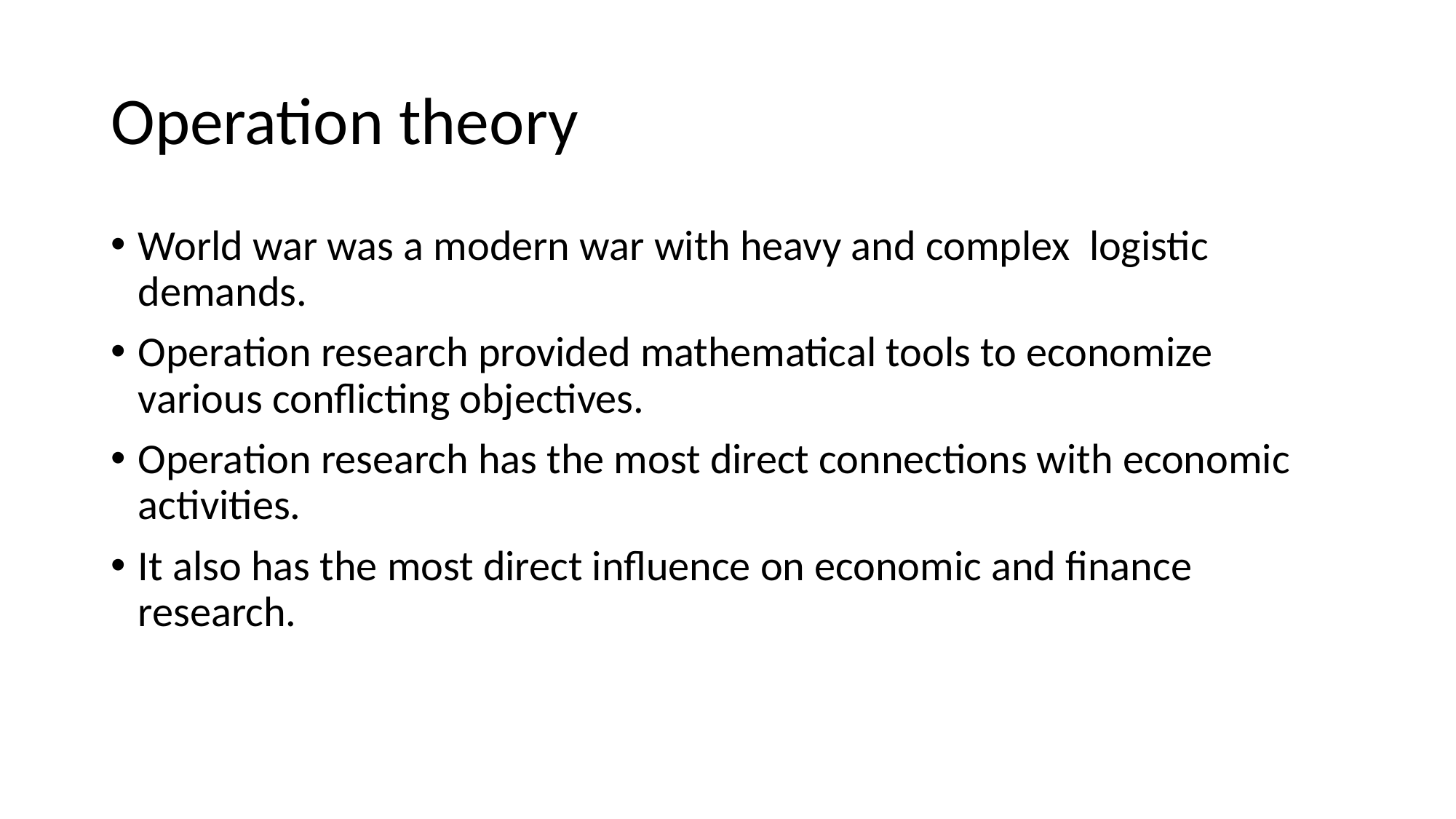

# Operation theory
World war was a modern war with heavy and complex  logistic demands.
Operation research provided mathematical tools to economize various conflicting objectives.
Operation research has the most direct connections with economic activities.
It also has the most direct influence on economic and finance research.